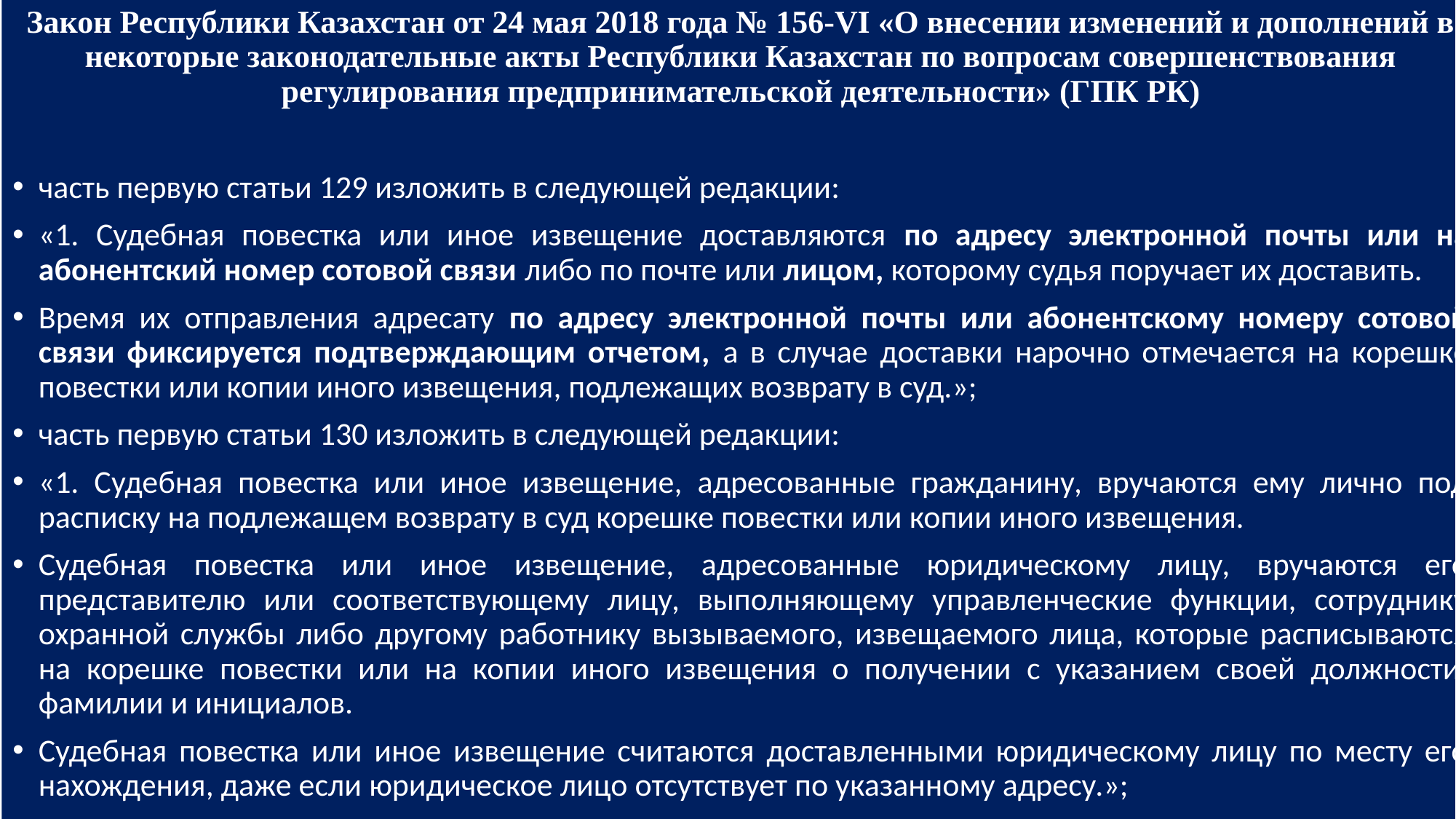

#
Закон Республики Казахстан от 24 мая 2018 года № 156-VI «О внесении изменений и дополнений в некоторые законодательные акты Республики Казахстан по вопросам совершенствования регулирования предпринимательской деятельности» (ГПК РК)

часть первую статьи 129 изложить в следующей редакции:
«1. Судебная повестка или иное извещение доставляются по адресу электронной почты или на абонентский номер сотовой связи либо по почте или лицом, которому судья поручает их доставить.
Время их отправления адресату по адресу электронной почты или абонентскому номеру сотовой связи фиксируется подтверждающим отчетом, а в случае доставки нарочно отмечается на корешке повестки или копии иного извещения, подлежащих возврату в суд.»;
часть первую статьи 130 изложить в следующей редакции:
«1. Судебная повестка или иное извещение, адресованные гражданину, вручаются ему лично под расписку на подлежащем возврату в суд корешке повестки или копии иного извещения.
Судебная повестка или иное извещение, адресованные юридическому лицу, вручаются его представителю или соответствующему лицу, выполняющему управленческие функции, сотруднику охранной службы либо другому работнику вызываемого, извещаемого лица, которые расписываются на корешке повестки или на копии иного извещения о получении с указанием своей должности, фамилии и инициалов.
Судебная повестка или иное извещение считаются доставленными юридическому лицу по месту его нахождения, даже если юридическое лицо отсутствует по указанному адресу.»;